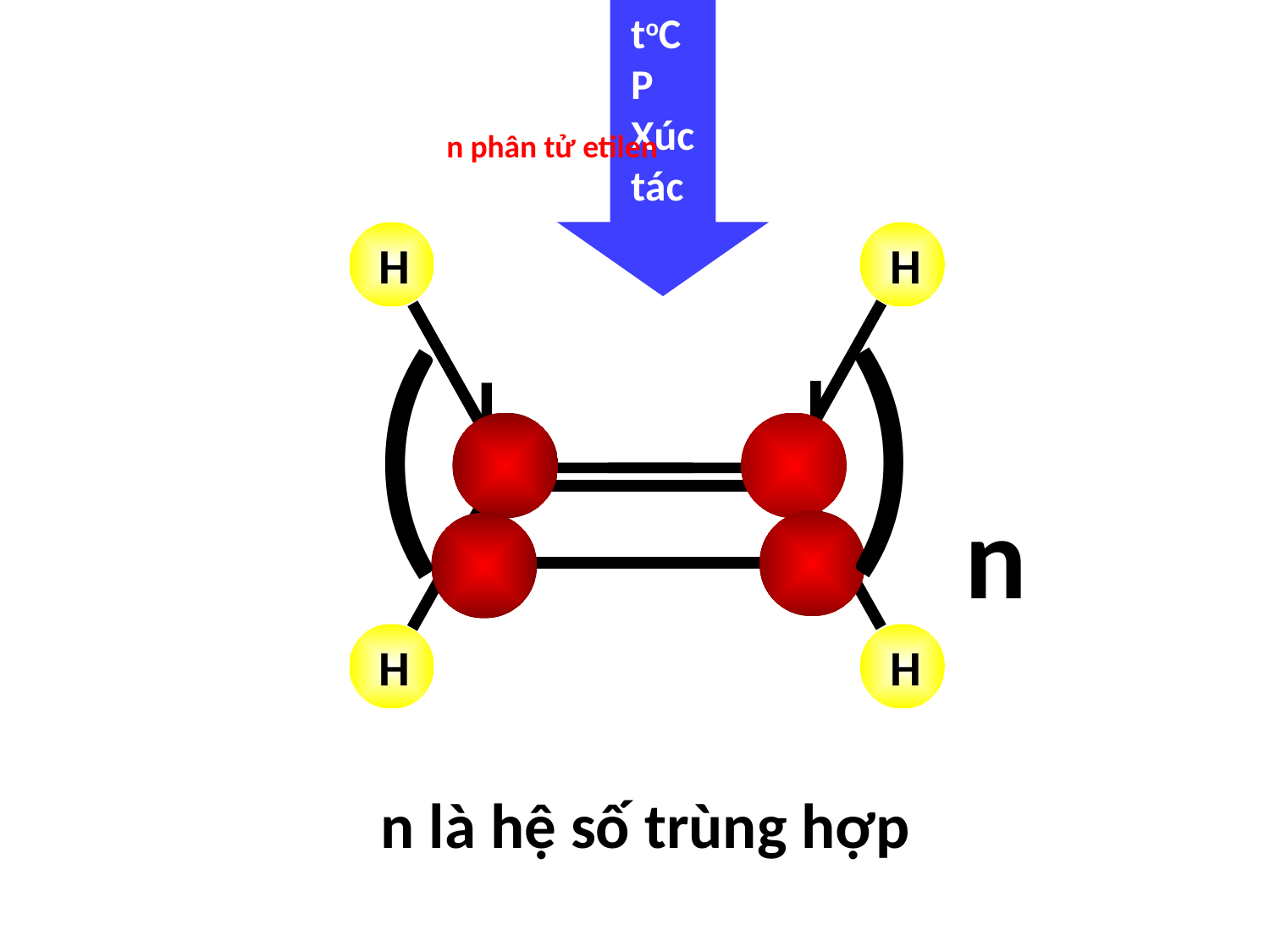

toC
P
Xúc tác
n phân tử etilen

H

H

H

H
)
(

n

n là hệ số trùng hợp